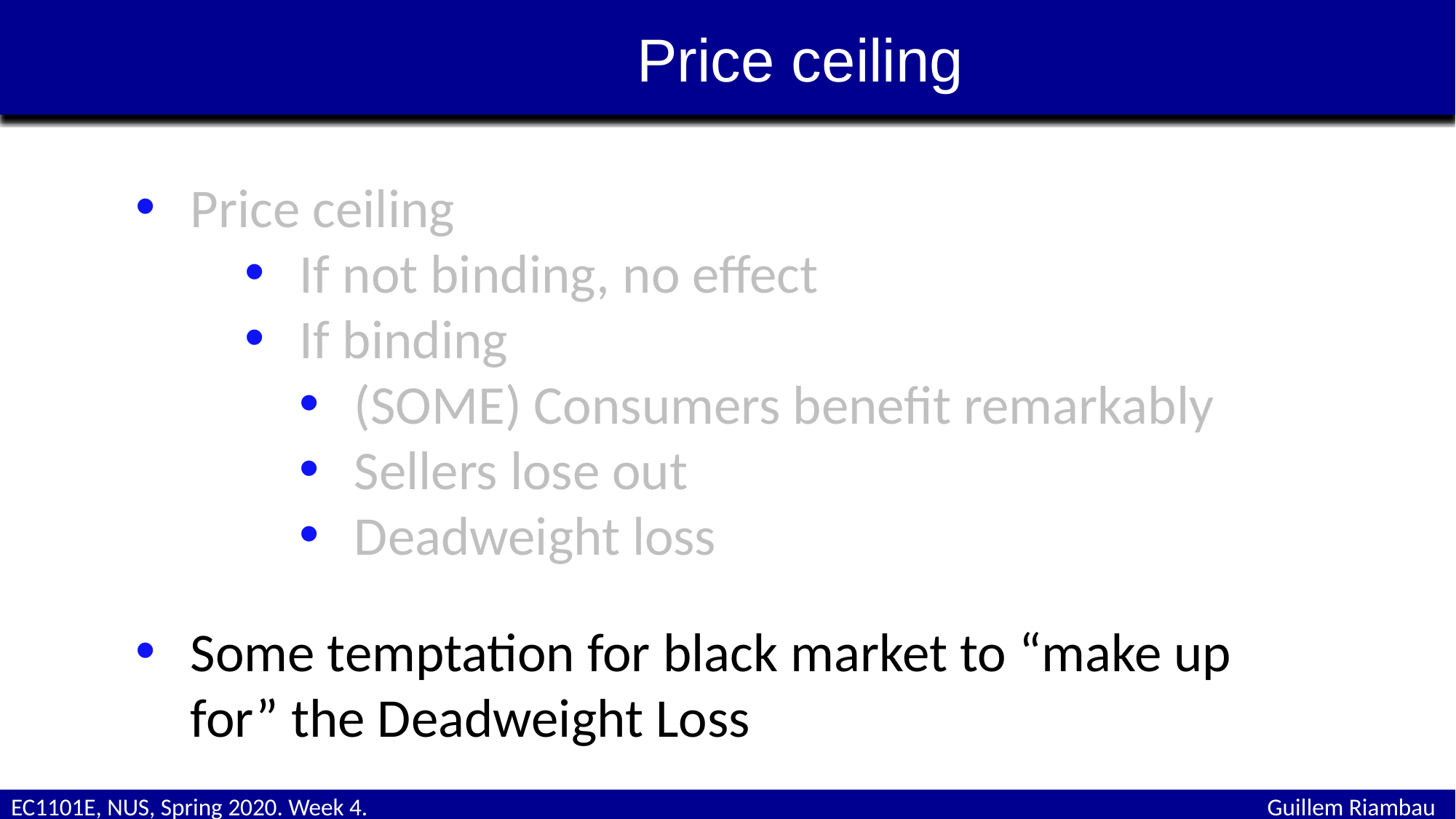

Price ceiling
Price ceiling
If not binding, no effect
If binding
(SOME) Consumers benefit remarkably
Sellers lose out
Deadweight loss

Some temptation for black market to “make up for” the Deadweight Loss
EC1101E, NUS, Spring 2020. Week 4.                                                                                                                                                                     Guillem Riambau